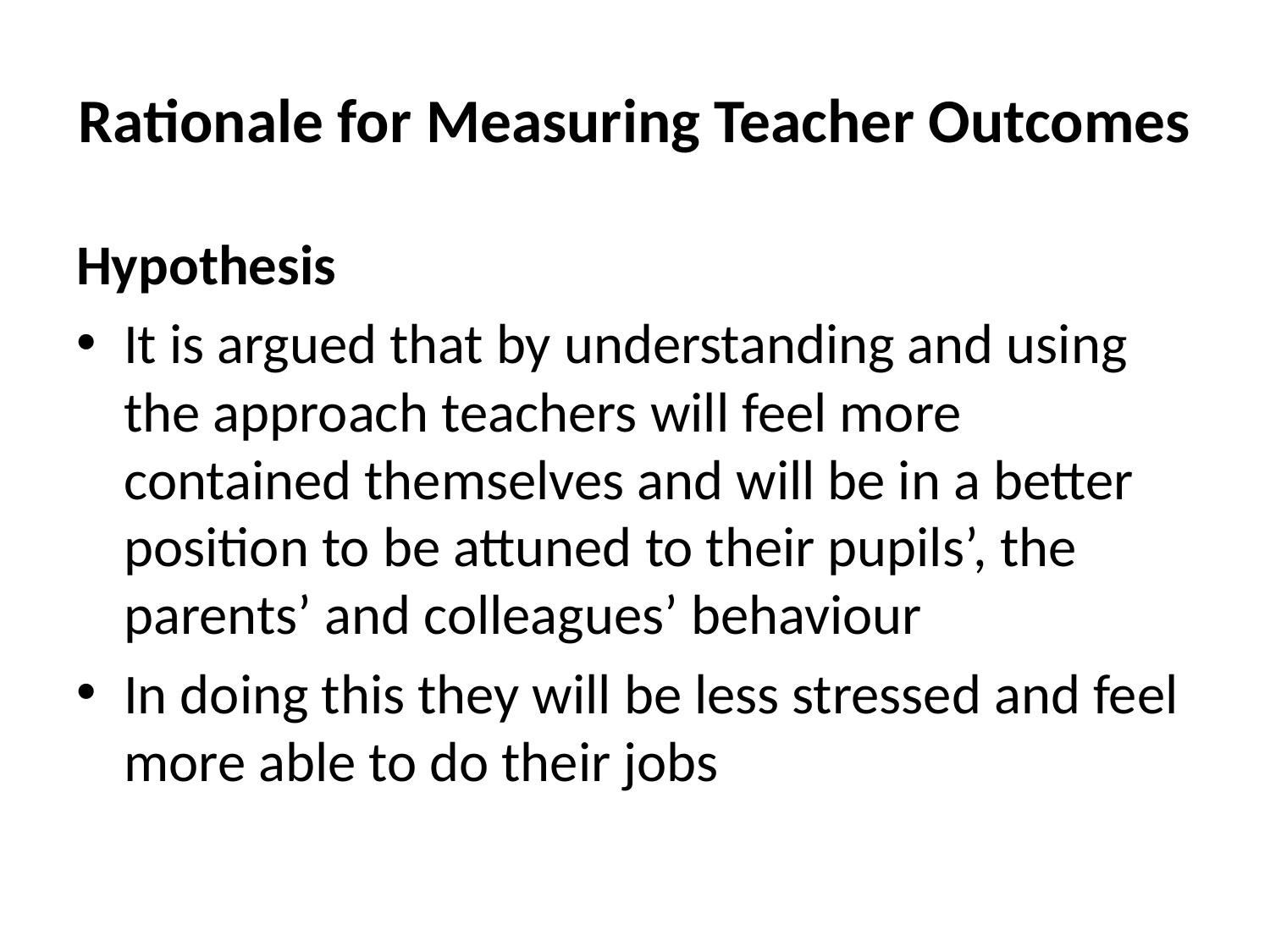

# Rationale for Measuring Teacher Outcomes
Hypothesis
It is argued that by understanding and using the approach teachers will feel more contained themselves and will be in a better position to be attuned to their pupils’, the parents’ and colleagues’ behaviour
In doing this they will be less stressed and feel more able to do their jobs